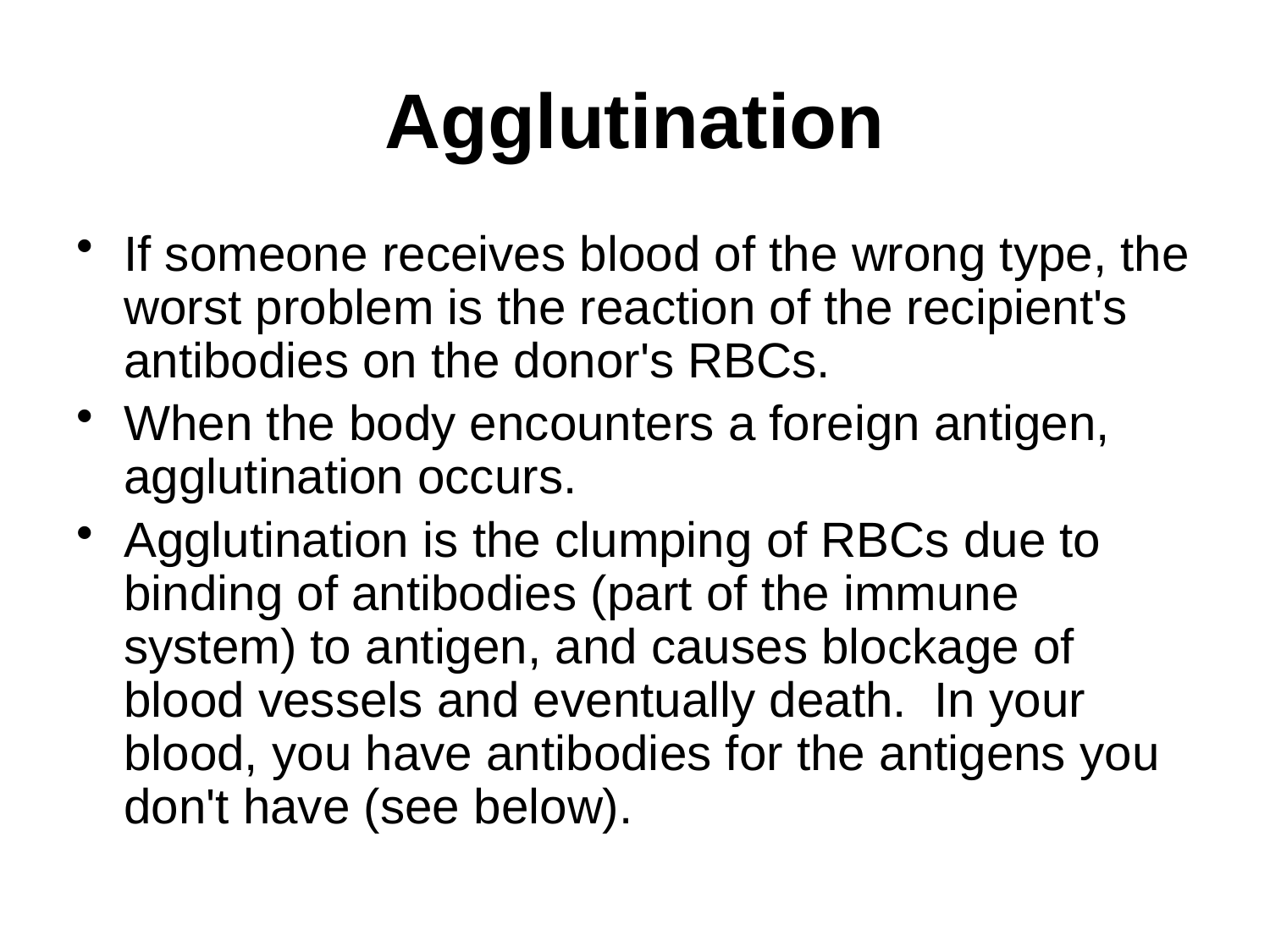

# Agglutination
If someone receives blood of the wrong type, the worst problem is the reaction of the recipient's antibodies on the donor's RBCs.
When the body encounters a foreign antigen, agglutination occurs.
Agglutination is the clumping of RBCs due to binding of antibodies (part of the immune system) to antigen, and causes blockage of blood vessels and eventually death.  In your blood, you have antibodies for the antigens you don't have (see below).